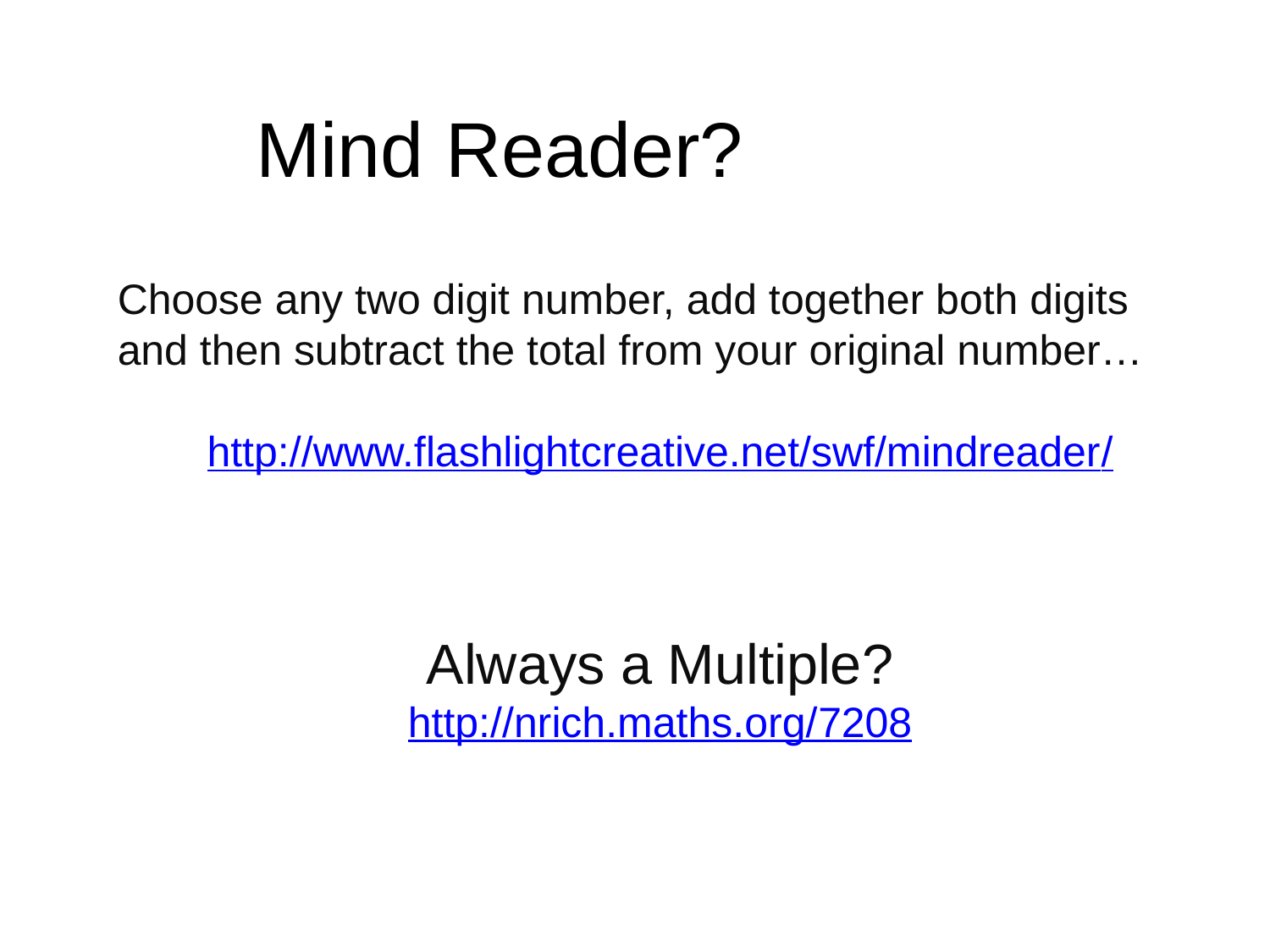

# Mind Reader?
Choose any two digit number, add together both digits and then subtract the total from your original number…

http://www.flashlightcreative.net/swf/mindreader/

Always a Multiple?
http://nrich.maths.org/7208